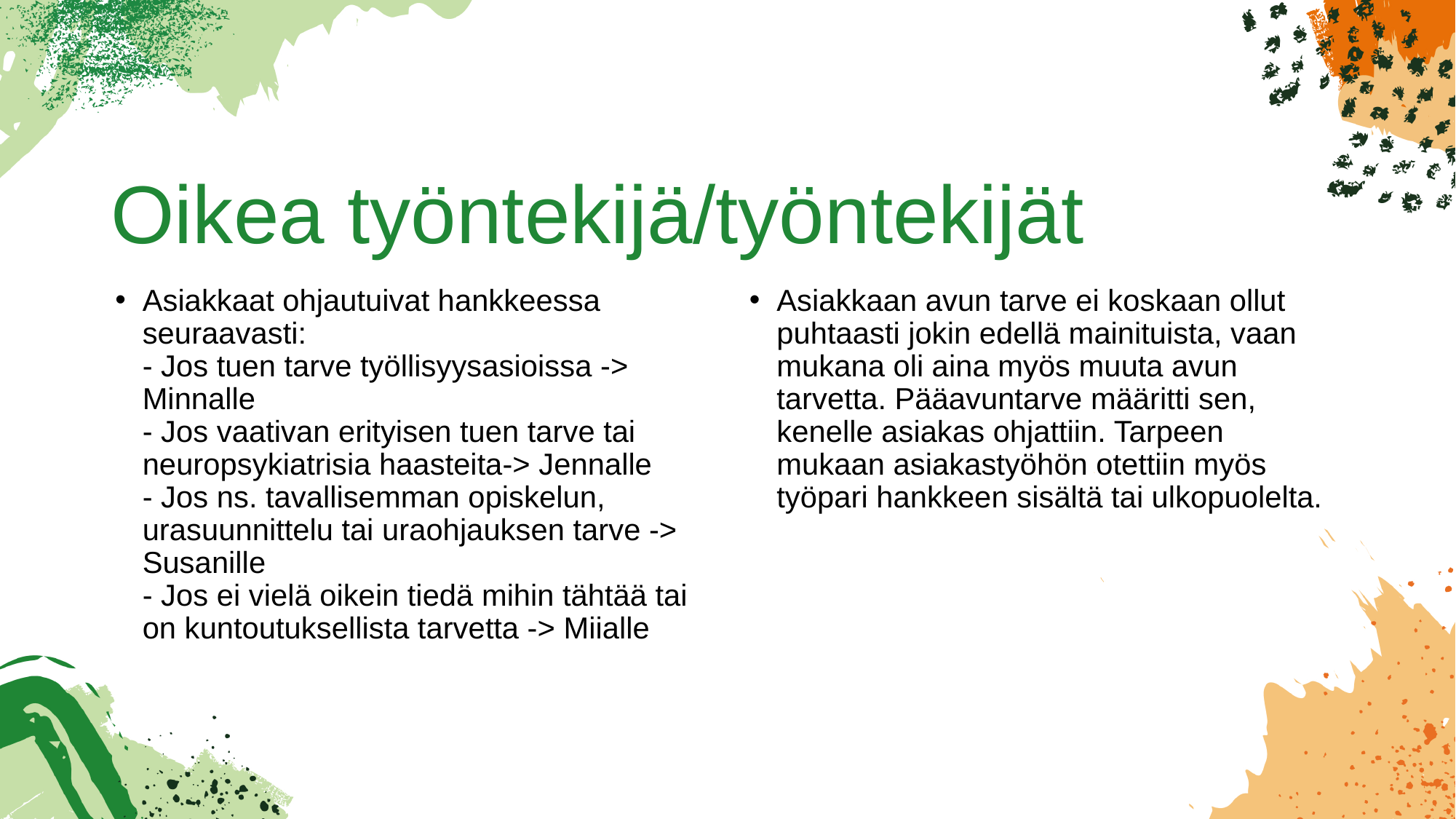

# Oikea työntekijä/työntekijät
Asiakkaat ohjautuivat hankkeessa seuraavasti:
- Jos tuen tarve työllisyysasioissa -> Minnalle
- Jos vaativan erityisen tuen tarve tai neuropsykiatrisia haasteita-> Jennalle
- Jos ns. tavallisemman opiskelun, urasuunnittelu tai uraohjauksen tarve -> Susanille
- Jos ei vielä oikein tiedä mihin tähtää tai on kuntoutuksellista tarvetta -> Miialle
Asiakkaan avun tarve ei koskaan ollut puhtaasti jokin edellä mainituista, vaan mukana oli aina myös muuta avun tarvetta. Pääavuntarve määritti sen, kenelle asiakas ohjattiin. Tarpeen mukaan asiakastyöhön otettiin myös työpari hankkeen sisältä tai ulkopuolelta.